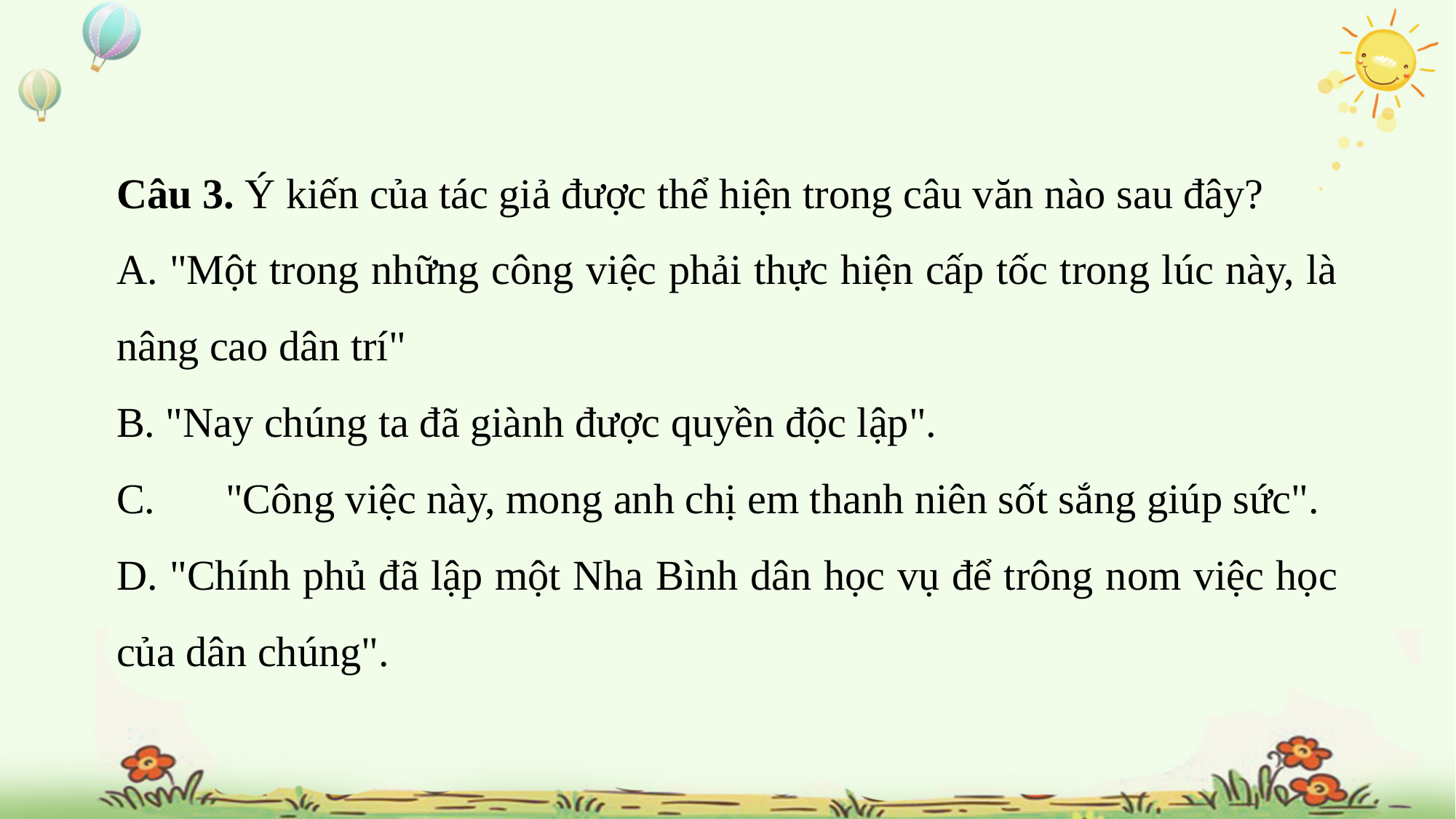

Câu 3. Ý kiến của tác giả được thể hiện trong câu văn nào sau đây?
A. "Một trong những công việc phải thực hiện cấp tốc trong lúc này, là nâng cao dân trí"
B. "Nay chúng ta đã giành được quyền độc lập".
C. 	"Công việc này, mong anh chị em thanh niên sốt sắng giúp sức".
D. "Chính phủ đã lập một Nha Bình dân học vụ để trông nom việc học của dân chúng".